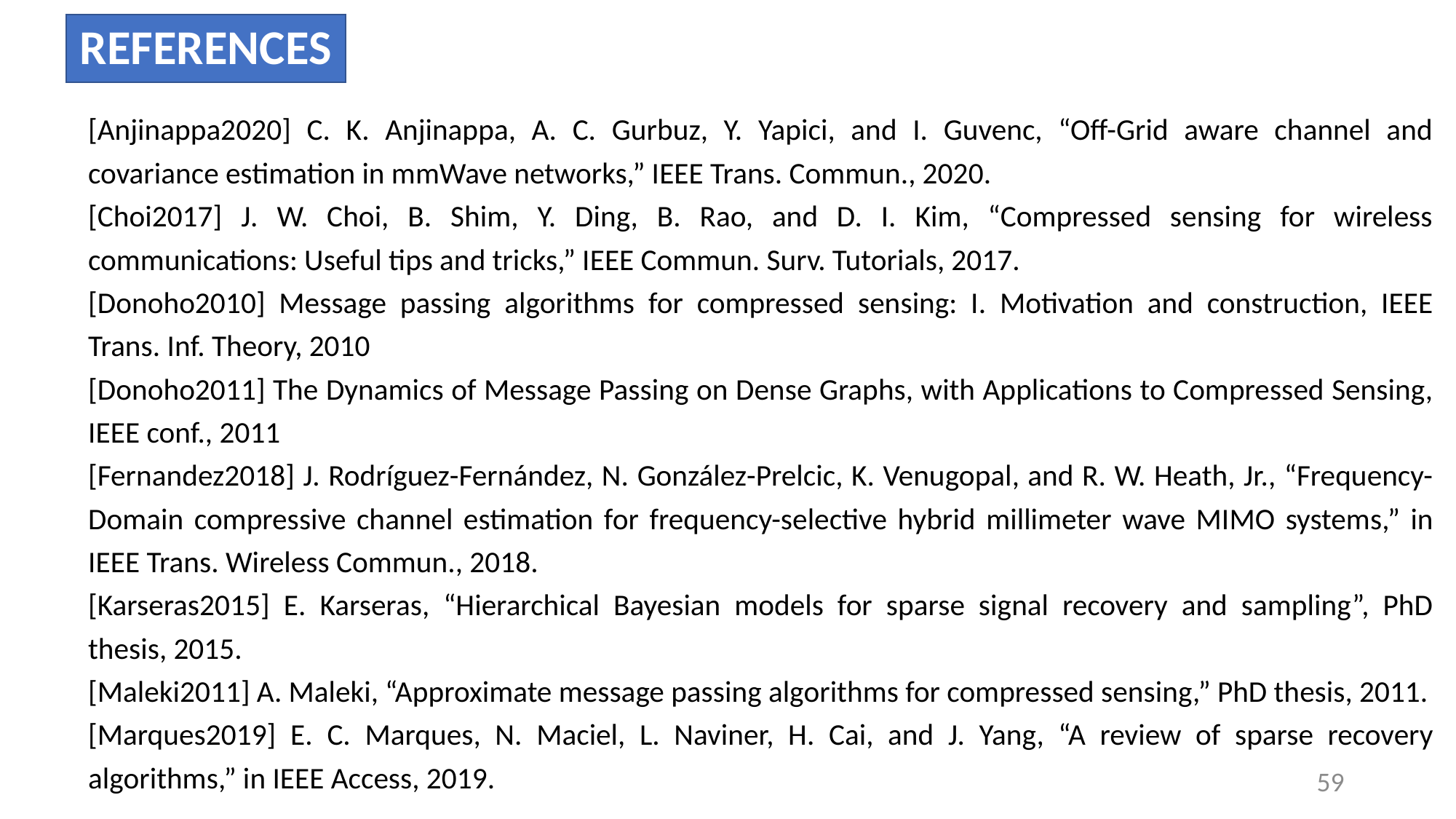

# REFERENCES
[Anjinappa2020] C. K. Anjinappa, A. C. Gurbuz, Y. Yapici, and I. Guvenc, “Off-Grid aware channel and covariance estimation in mmWave networks,” IEEE Trans. Commun., 2020.
[Choi2017] J. W. Choi, B. Shim, Y. Ding, B. Rao, and D. I. Kim, “Compressed sensing for wireless communications: Useful tips and tricks,” IEEE Commun. Surv. Tutorials, 2017.
[Donoho2010] Message passing algorithms for compressed sensing: I. Motivation and construction, IEEE Trans. Inf. Theory, 2010
[Donoho2011] The Dynamics of Message Passing on Dense Graphs, with Applications to Compressed Sensing, IEEE conf., 2011
[Fernandez2018] J. Rodríguez-Fernández, N. González-Prelcic, K. Venugopal, and R. W. Heath, Jr., “Frequency-Domain compressive channel estimation for frequency-selective hybrid millimeter wave MIMO systems,” in IEEE Trans. Wireless Commun., 2018.
[Karseras2015] E. Karseras, “Hierarchical Bayesian models for sparse signal recovery and sampling”, PhD thesis, 2015.
[Maleki2011] A. Maleki, “Approximate message passing algorithms for compressed sensing,” PhD thesis, 2011.
[Marques2019] E. C. Marques, N. Maciel, L. Naviner, H. Cai, and J. Yang, “A review of sparse recovery algorithms,” in IEEE Access, 2019.
59